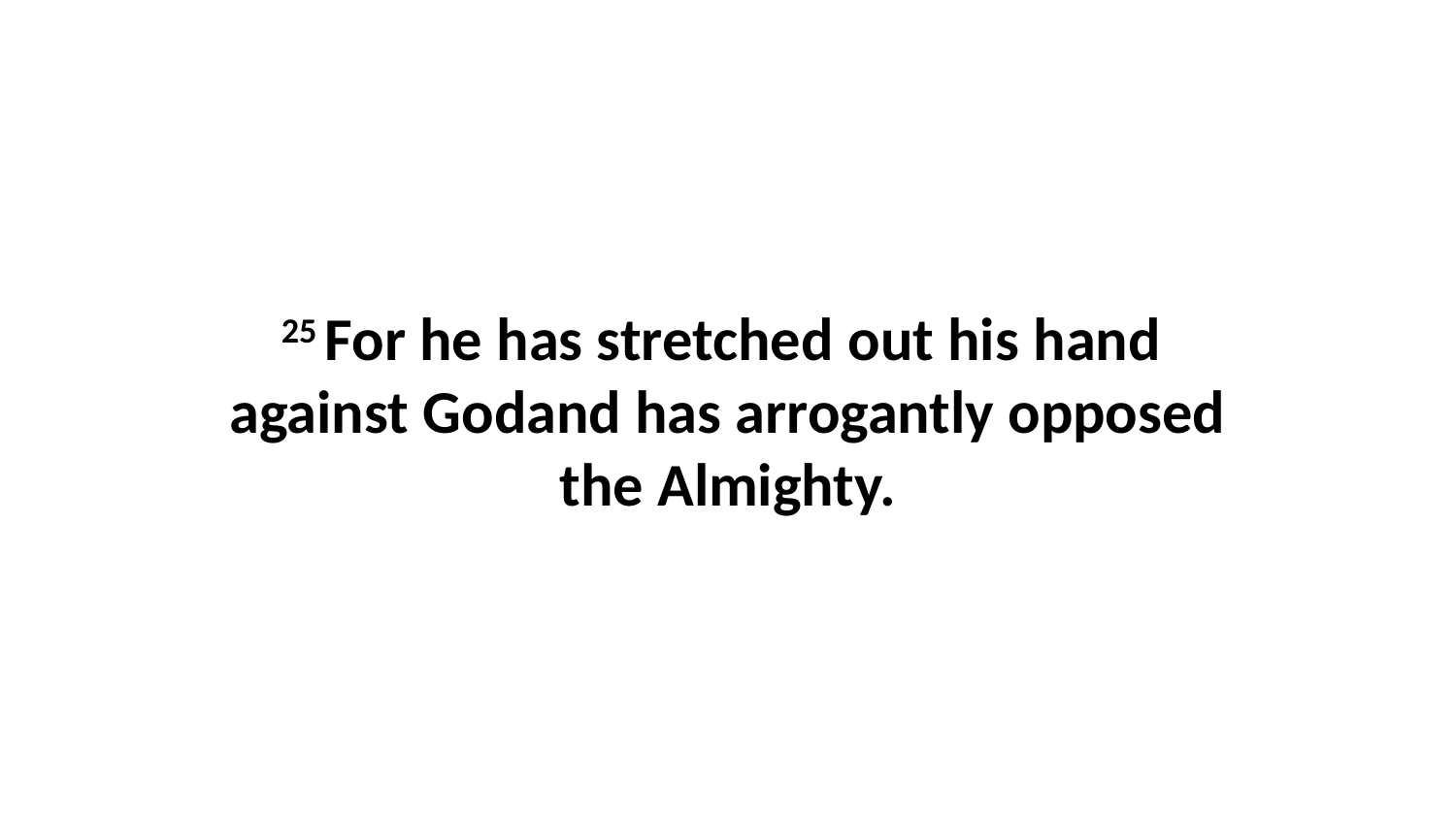

25 For he has stretched out his hand  against Godand has arrogantly opposed the Almighty.